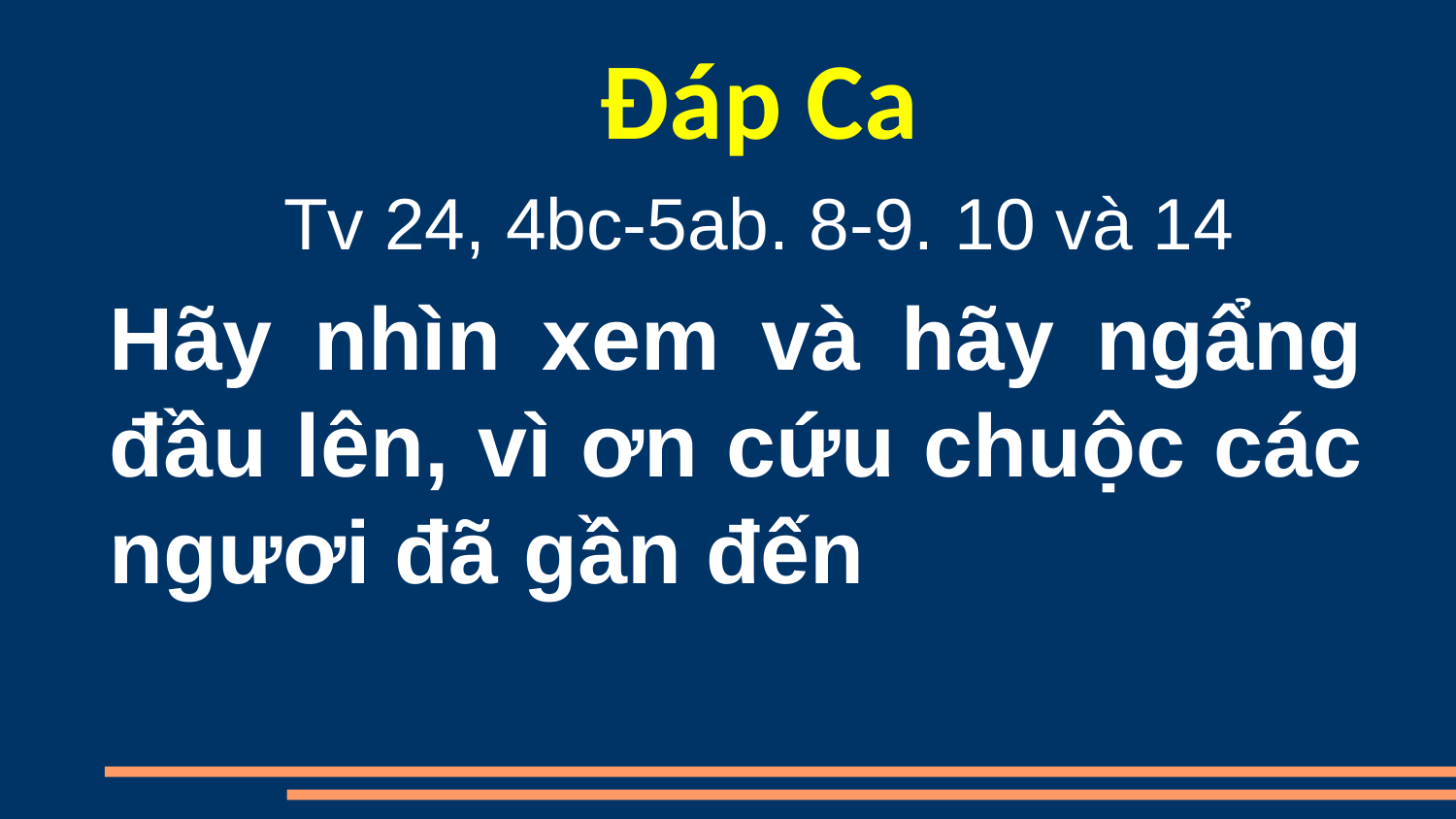

Đáp Ca
Tv 24, 4bc-5ab. 8-9. 10 và 14
Hãy nhìn xem và hãy ngẩng đầu lên, vì ơn cứu chuộc các ngươi đã gần đến